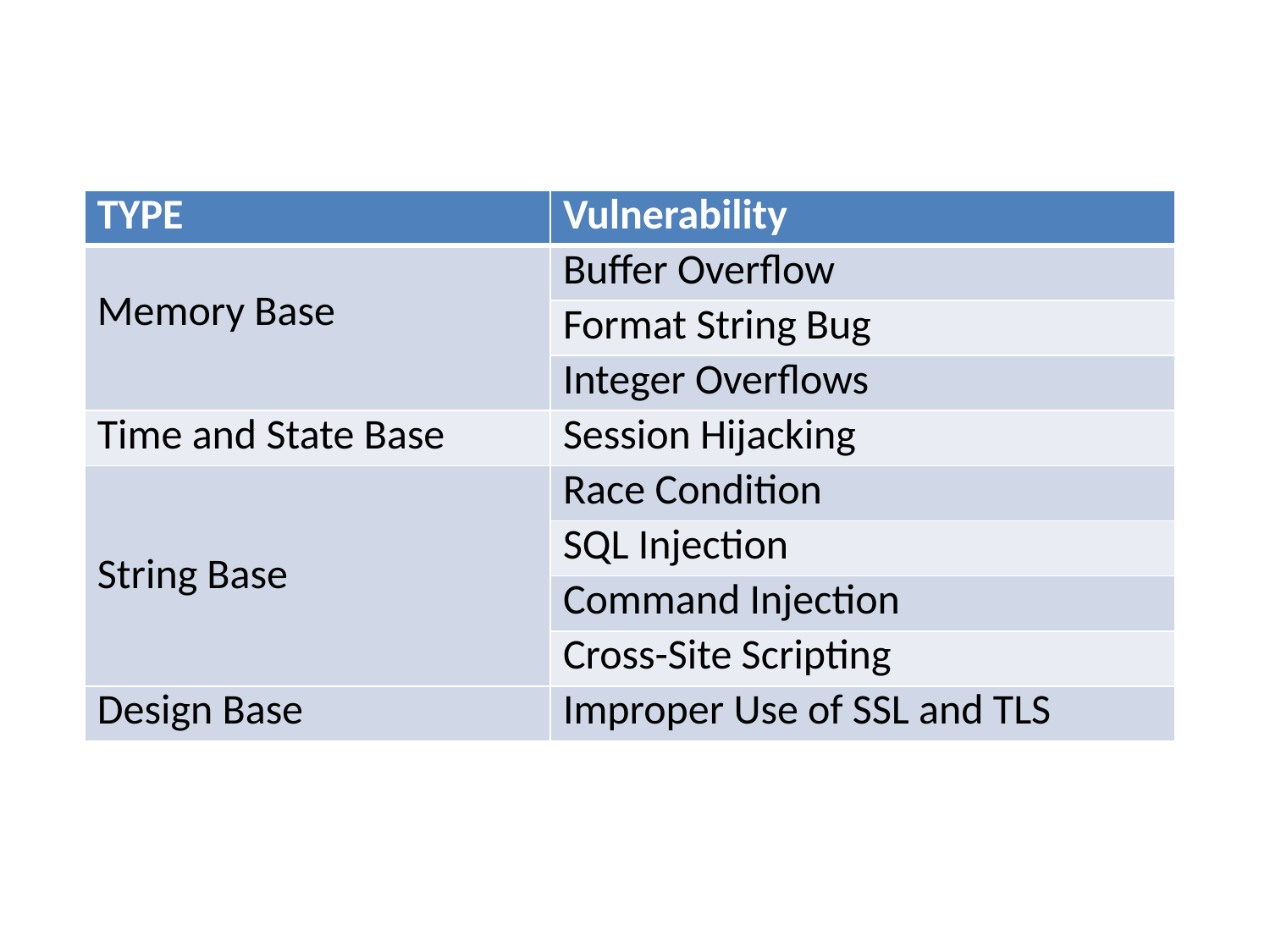

| TYPE | Vulnerability |
| --- | --- |
| Memory Base | Buffer Overflow |
|  | Format String Bug |
|  | Integer Overflows |
| Time and State Base | Session Hijacking |
| String Base | Race Condition |
|  | SQL Injection |
|  | Command Injection |
|  | Cross-Site Scripting |
| Design Base | Improper Use of SSL and TLS |